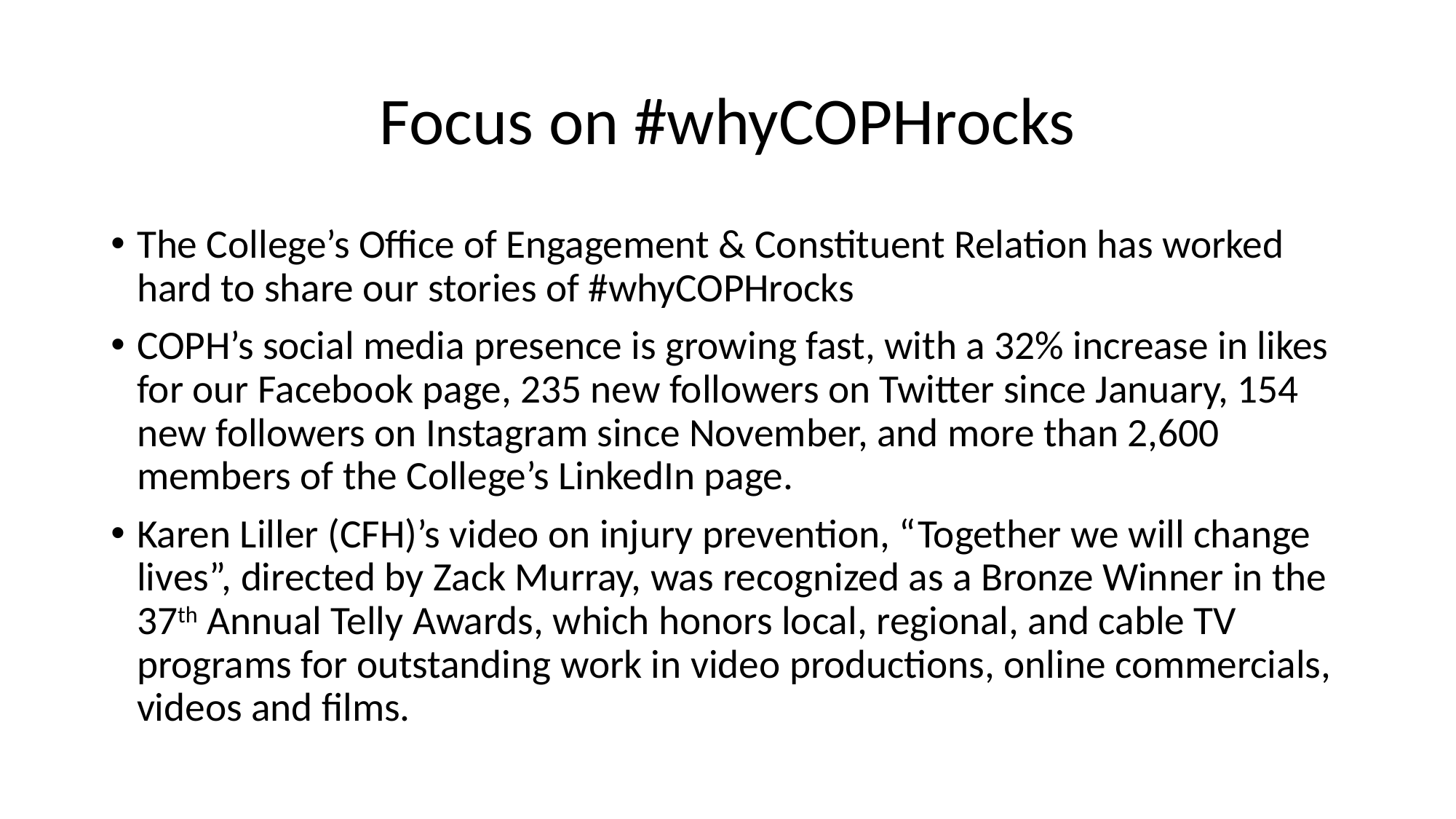

# Focus on #whyCOPHrocks
The College’s Office of Engagement & Constituent Relation has worked hard to share our stories of #whyCOPHrocks
COPH’s social media presence is growing fast, with a 32% increase in likes for our Facebook page, 235 new followers on Twitter since January, 154 new followers on Instagram since November, and more than 2,600 members of the College’s LinkedIn page.
Karen Liller (CFH)’s video on injury prevention, “Together we will change lives”, directed by Zack Murray, was recognized as a Bronze Winner in the 37th Annual Telly Awards, which honors local, regional, and cable TV programs for outstanding work in video productions, online commercials, videos and films.